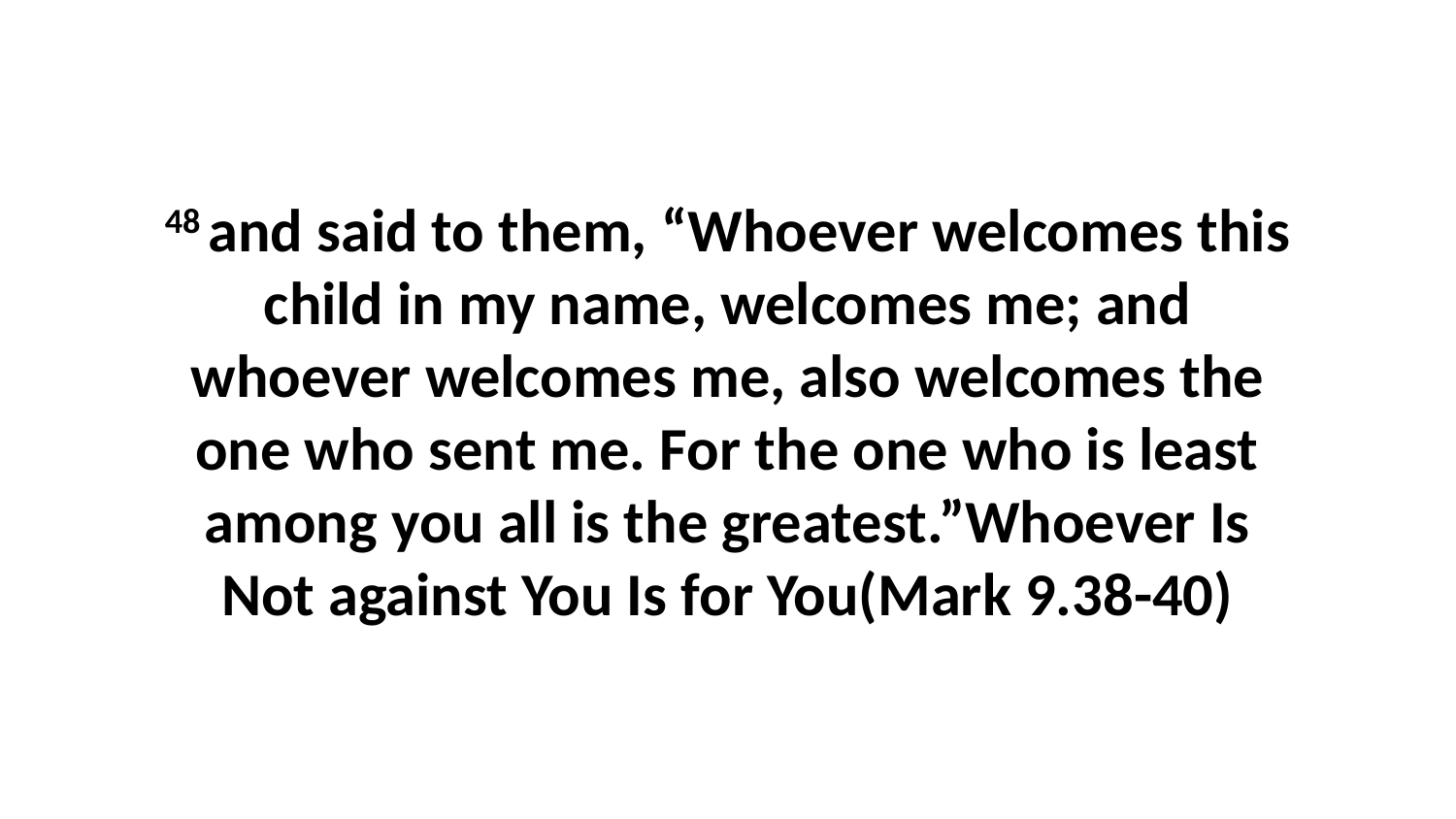

48 and said to them, “Whoever welcomes this child in my name, welcomes me; and whoever welcomes me, also welcomes the one who sent me. For the one who is least among you all is the greatest.”Whoever Is Not against You Is for You(Mark 9.38-40)